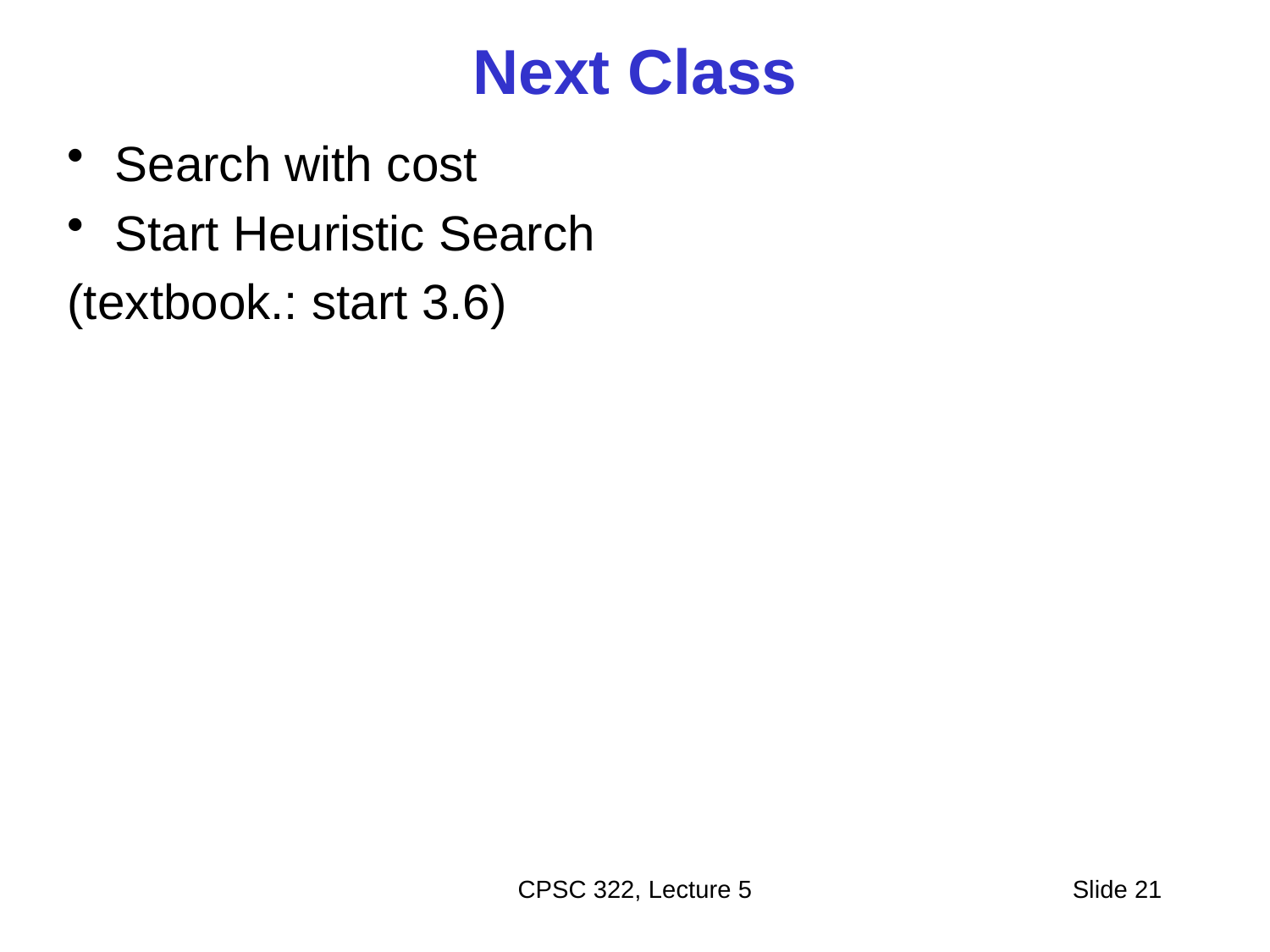

# Next Class

Search with cost
Start Heuristic Search
(textbook.: start 3.6)
CPSC 322, Lecture 5
Slide 21